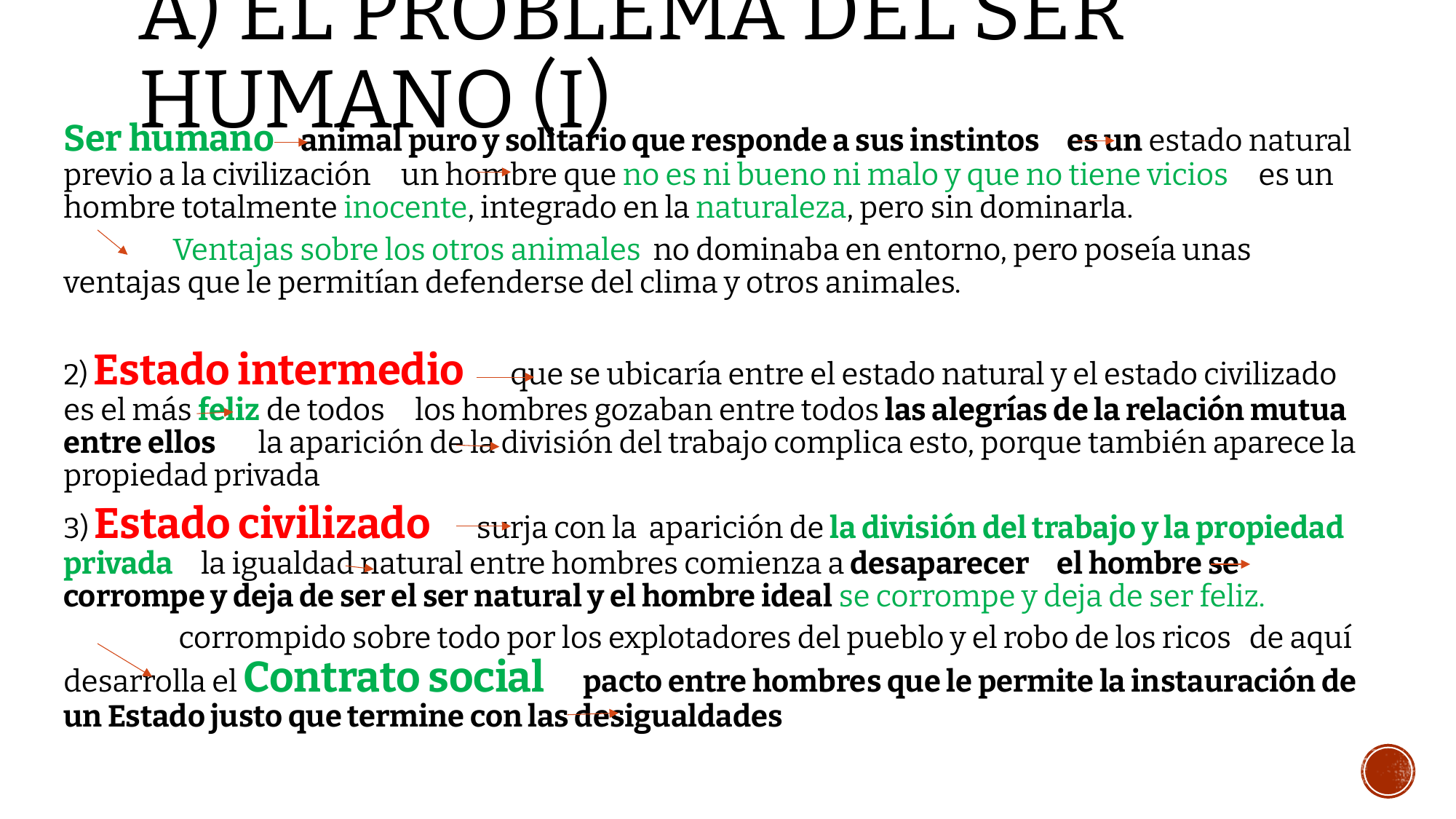

# A) El problema del ser humano (I)
Ser humano    animal puro y solitario que responde a sus instintos     es un estado natural previo a la civilización     un hombre que no es ni bueno ni malo y que no tiene vicios     es un hombre totalmente inocente, integrado en la naturaleza, pero sin dominarla.
	Ventajas sobre los otros animales  no dominaba en entorno, pero poseía unas ventajas que le permitían defenderse del clima y otros animales.

2) Estado intermedio      que se ubicaría entre el estado natural y el estado civilizado    es el más feliz de todos     los hombres gozaban entre todos las alegrías de la relación mutua entre ellos       la aparición de la división del trabajo complica esto, porque también aparece la propiedad privada
3) Estado civilizado      surja con la  aparición de la división del trabajo y la propiedad privada     la igualdad natural entre hombres comienza a desaparecer     el hombre se corrompe y deja de ser el ser natural y el hombre ideal se corrompe y deja de ser feliz.
	 corrompido sobre todo por los explotadores del pueblo y el robo de los ricos   de aquí desarrolla el Contrato social     pacto entre hombres que le permite la instauración de un Estado justo que termine con las desigualdades